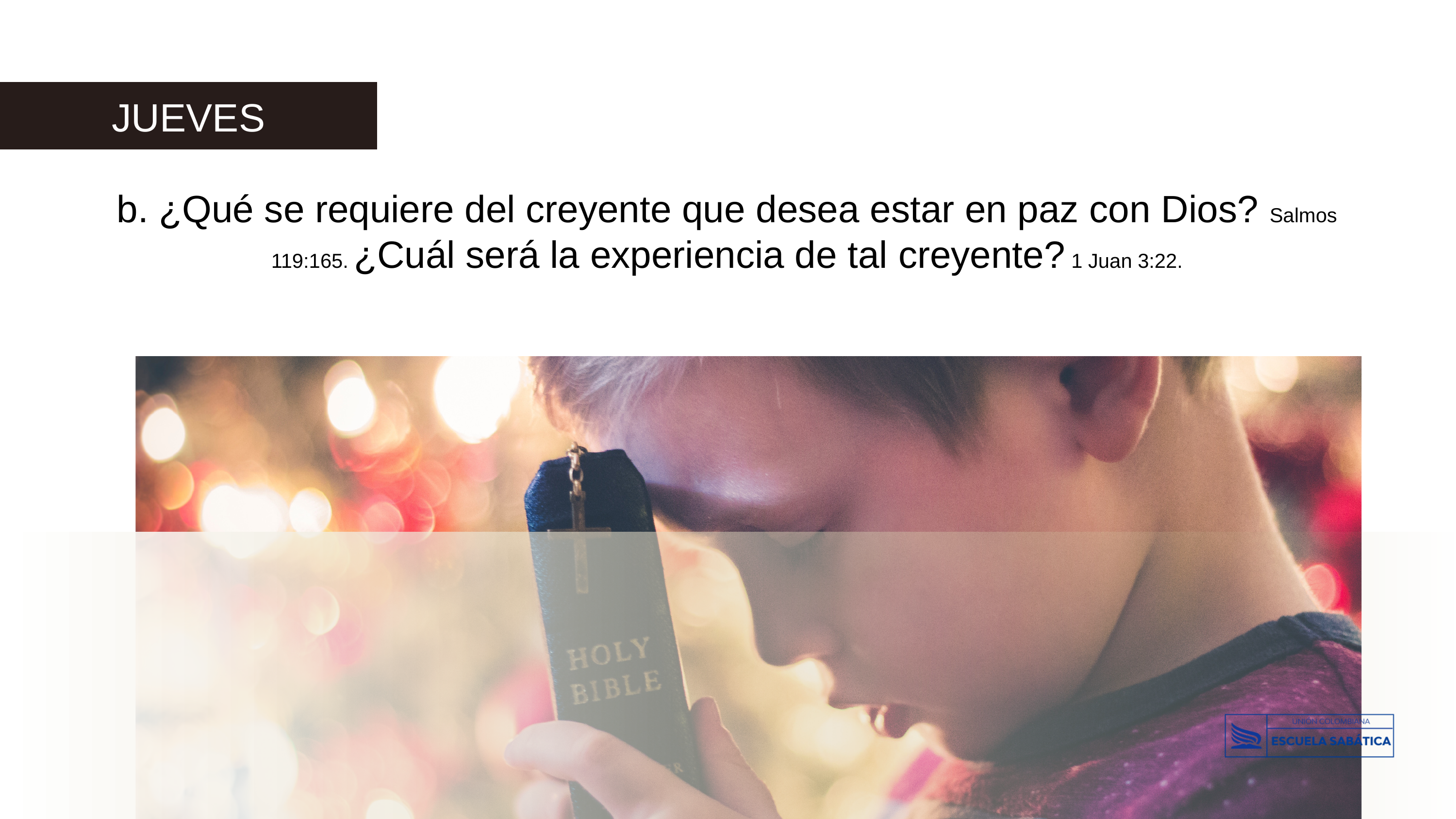

JUEVES
b. ¿Qué se requiere del creyente que desea estar en paz con Dios? Salmos 119:165. ¿Cuál será la experiencia de tal creyente? 1 Juan 3:22.